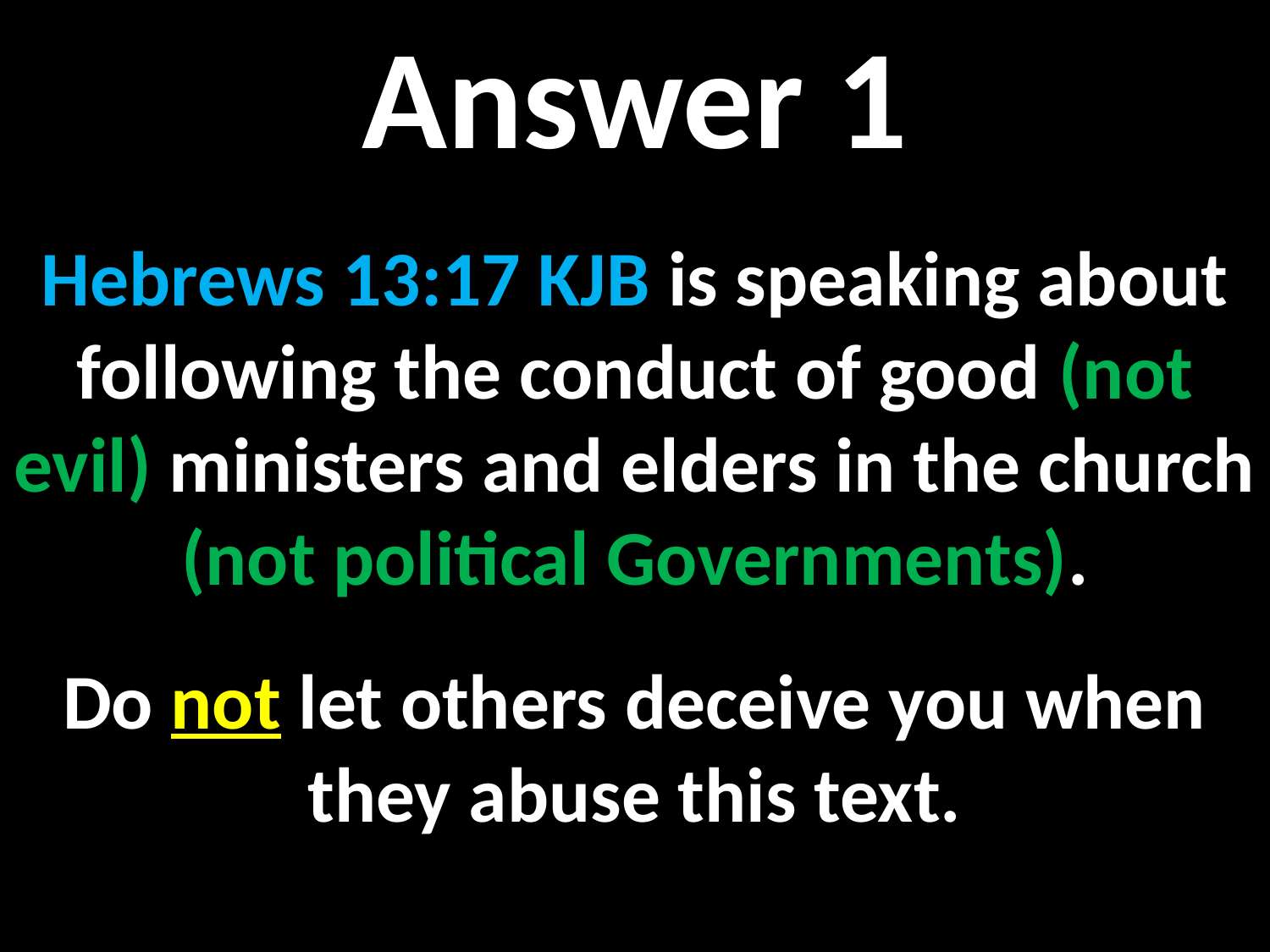

Answer 1
Hebrews 13:17 KJB is speaking about following the conduct of good (not evil) ministers and elders in the church (not political Governments).

Do not let others deceive you when they abuse this text.